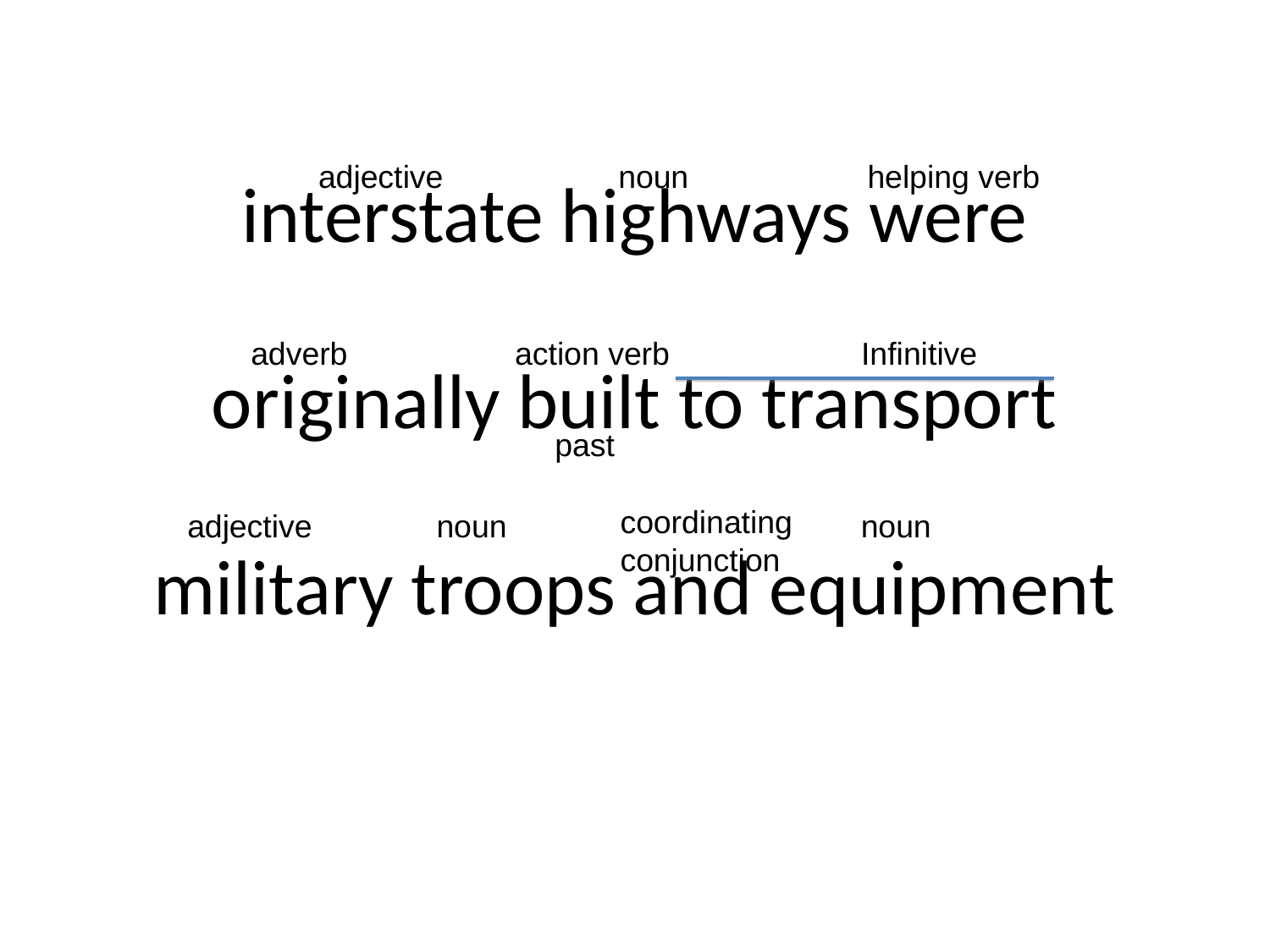

adjective
noun
helping verb
# interstate highways were originally built to transport military troops and equipment
Infinitive
adverb
action verb
past
coordinating
conjunction
adjective
noun
noun